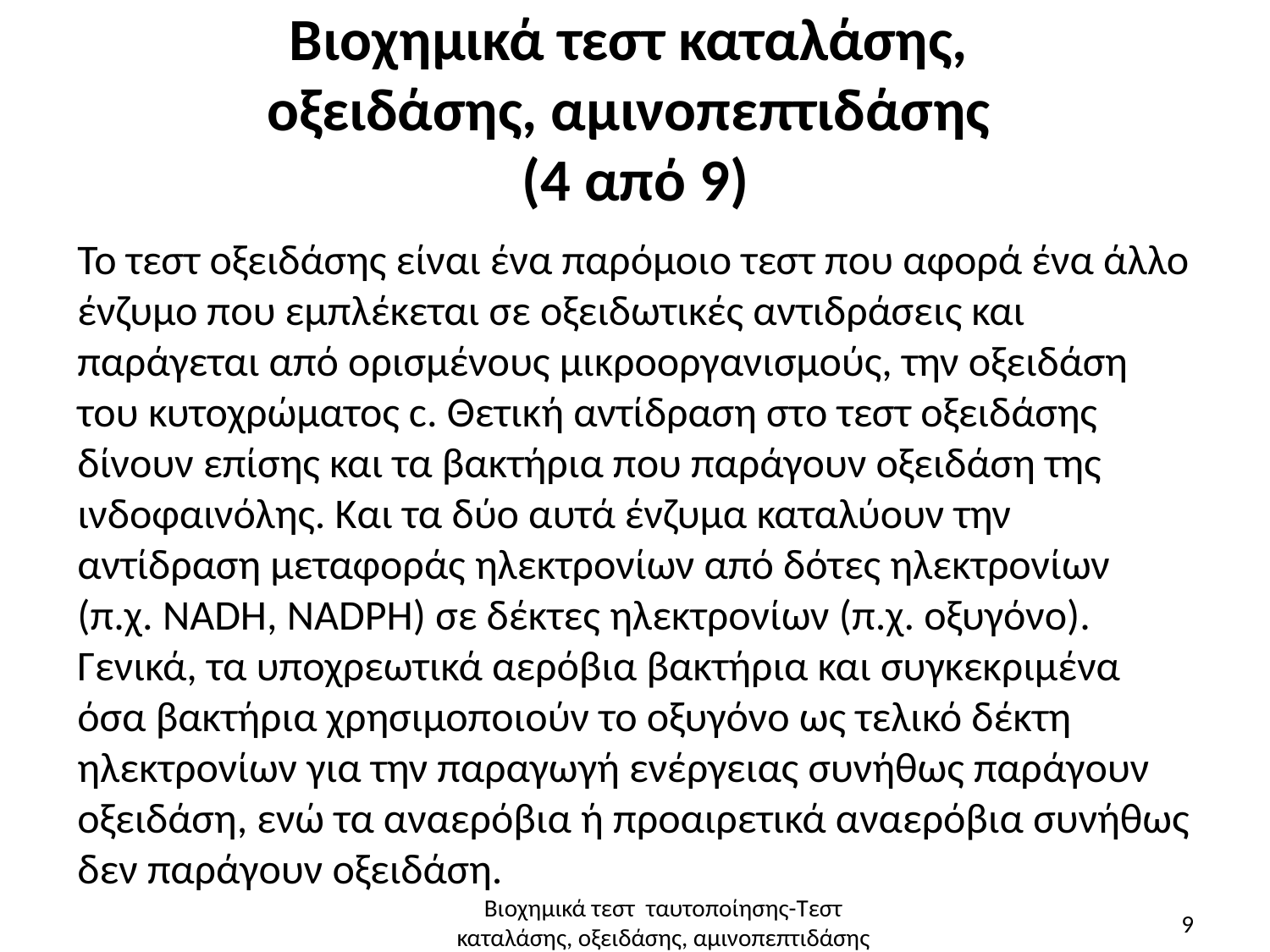

# Βιοχημικά τεστ καταλάσης, οξειδάσης, αμινοπεπτιδάσης (4 από 9)
Το τεστ οξειδάσης είναι ένα παρόμοιο τεστ που αφορά ένα άλλο ένζυμο που εμπλέκεται σε οξειδωτικές αντιδράσεις και παράγεται από ορισμένους μικροοργανισμούς, την οξειδάση του κυτοχρώματος c. Θετική αντίδραση στο τεστ οξειδάσης δίνουν επίσης και τα βακτήρια που παράγουν οξειδάση της ινδοφαινόλης. Και τα δύο αυτά ένζυμα καταλύουν την αντίδραση μεταφοράς ηλεκτρονίων από δότες ηλεκτρονίων (π.χ. NADH, NADPH) σε δέκτες ηλεκτρονίων (π.χ. οξυγόνο). Γενικά, τα υποχρεωτικά αερόβια βακτήρια και συγκεκριμένα όσα βακτήρια χρησιμοποιούν το οξυγόνο ως τελικό δέκτη ηλεκτρονίων για την παραγωγή ενέργειας συνήθως παράγουν οξειδάση, ενώ τα αναερόβια ή προαιρετικά αναερόβια συνήθως δεν παράγουν οξειδάση.
Βιοχημικά τεστ  ταυτοποίησης-Τεστ καταλάσης, οξειδάσης, αμινοπεπτιδάσης
9